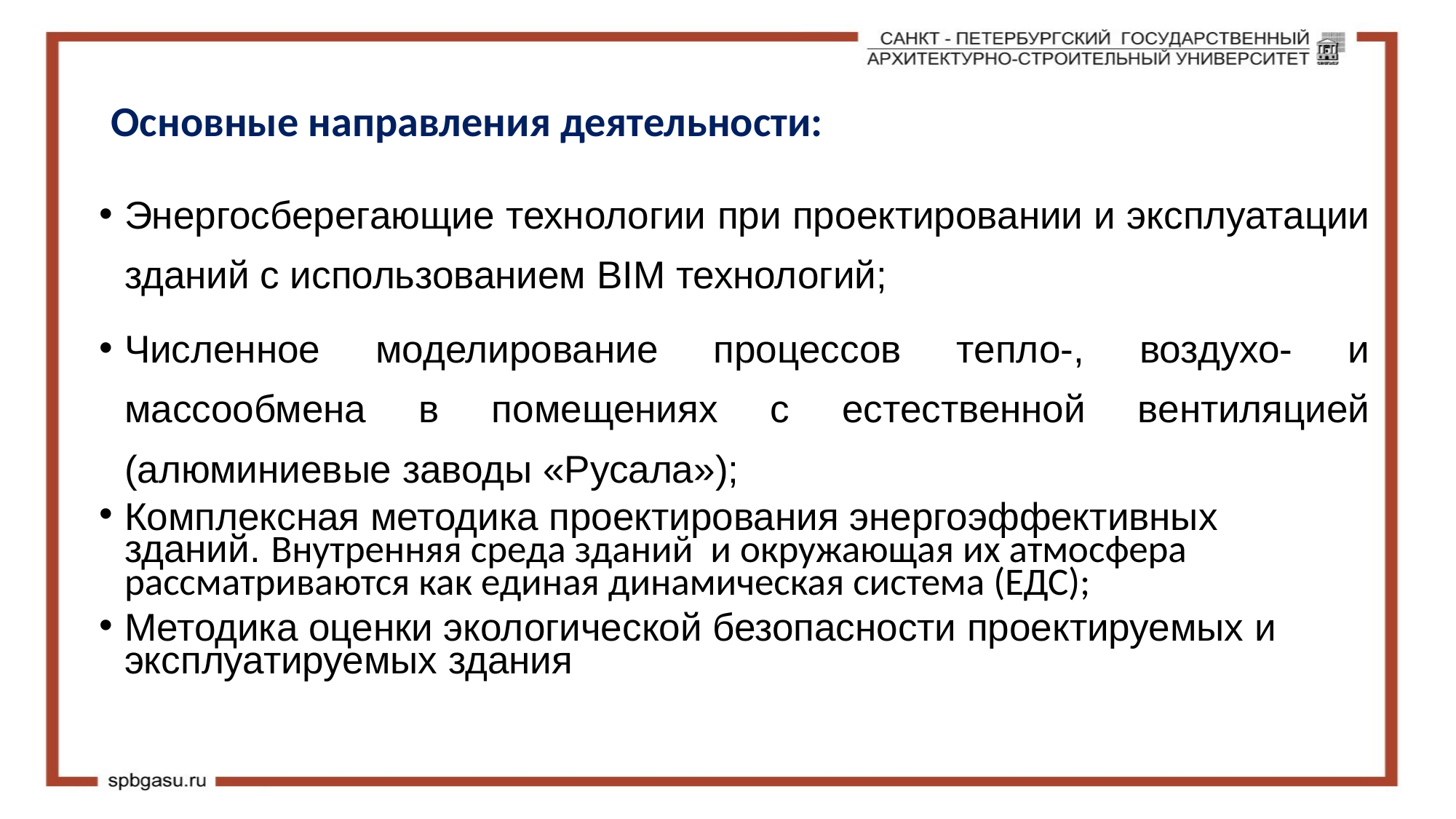

# Основные направления деятельности:
Энергосберегающие технологии при проектировании и эксплуатации зданий с использованием BIM технологий;
Численное моделирование процессов тепло-, воздухо- и массообмена в помещениях с естественной вентиляцией (алюминиевые заводы «Русала»);
Комплексная методика проектирования энергоэффективных  зданий. Внутренняя среда зданий  и окружающая их атмосфера рассматриваются как единая динамическая система (ЕДС);
Методика оценки экологической безопасности проектируемых и эксплуатируемых здания